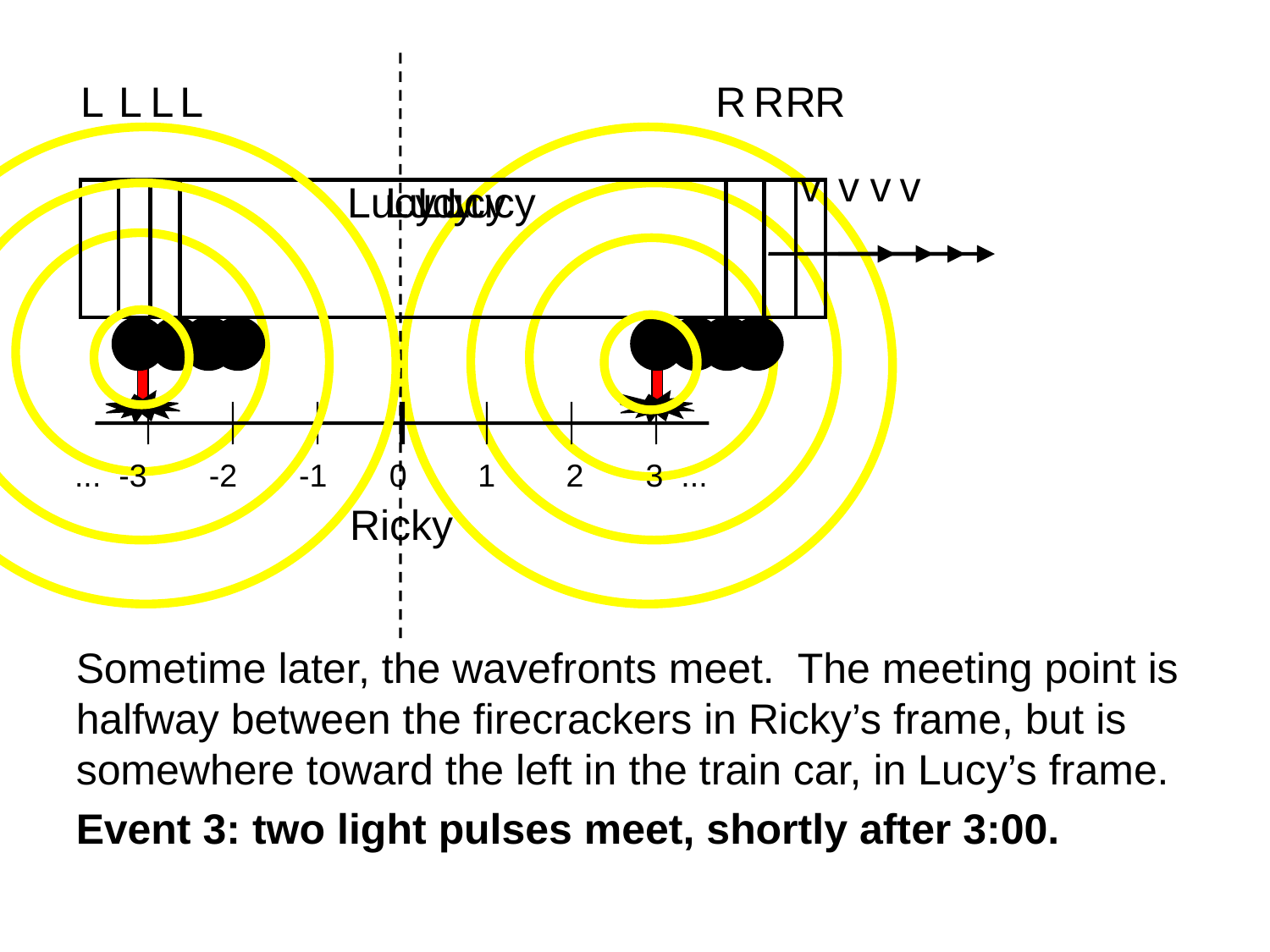

L
R
v

Lucy
L
R
v

Lucy
L
R
v

Lucy
L
R
v

Lucy

...  -3       -2       -1       0        1        2       3  ...
Ricky
Sometime later, the wavefronts meet.  The meeting point is halfway between the firecrackers in Ricky’s frame, but is somewhere toward the left in the train car, in Lucy’s frame.
Event 3: two light pulses meet, shortly after 3:00.